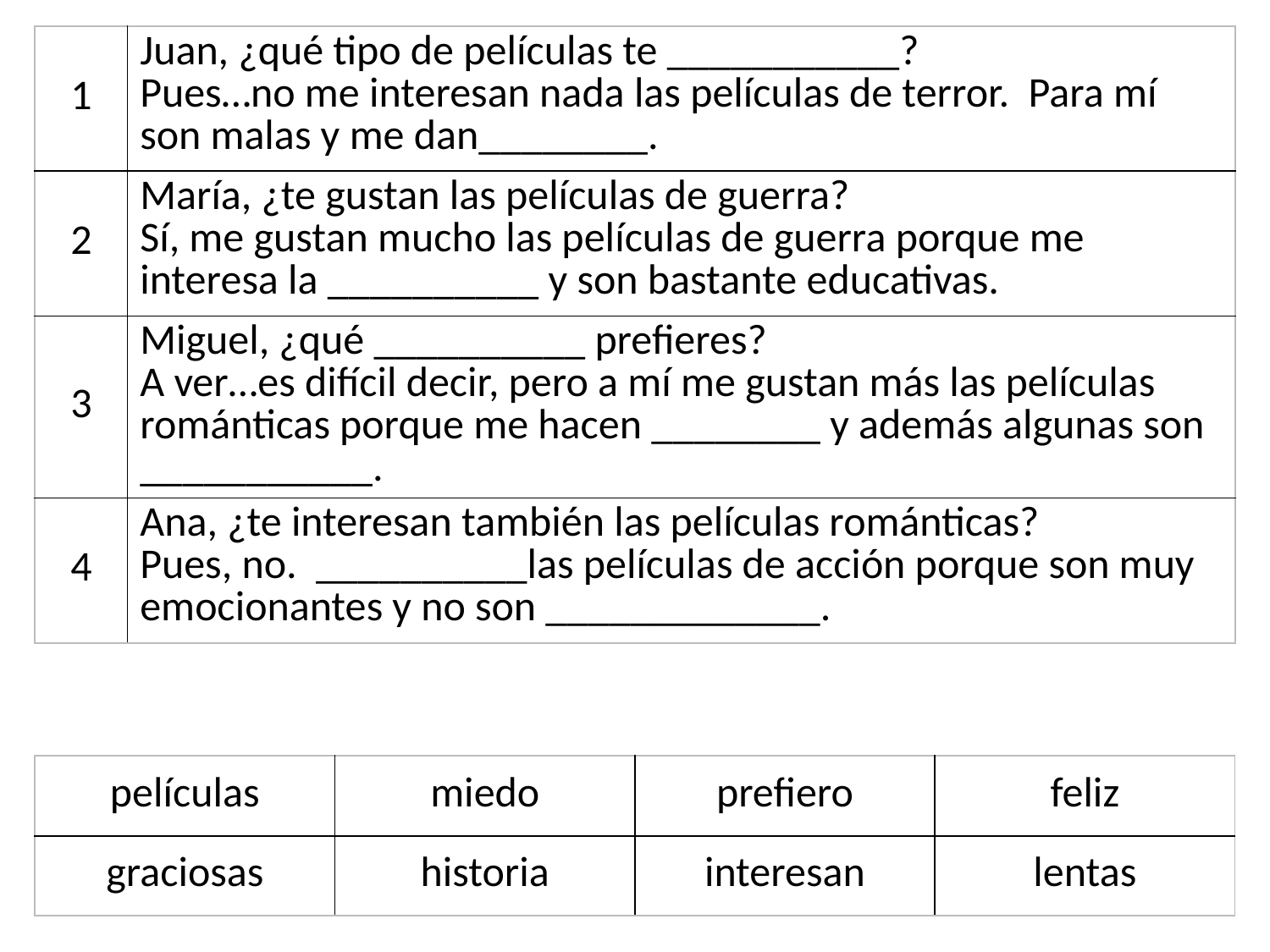

| 1 | Juan, ¿qué tipo de películas te \_\_\_\_\_\_\_\_\_\_\_? Pues…no me interesan nada las películas de terror. Para mí son malas y me dan\_\_\_\_\_\_\_\_. |
| --- | --- |
| 2 | María, ¿te gustan las películas de guerra? Sí, me gustan mucho las películas de guerra porque me interesa la \_\_\_\_\_\_\_\_\_\_ y son bastante educativas. |
| 3 | Miguel, ¿qué \_\_\_\_\_\_\_\_\_\_ prefieres? A ver…es difícil decir, pero a mí me gustan más las películas románticas porque me hacen \_\_\_\_\_\_\_\_ y además algunas son \_\_\_\_\_\_\_\_\_\_\_. |
| 4 | Ana, ¿te interesan también las películas románticas? Pues, no. \_\_\_\_\_\_\_\_\_\_las películas de acción porque son muy emocionantes y no son \_\_\_\_\_\_\_\_\_\_\_\_\_. |
| películas | miedo | prefiero | feliz |
| --- | --- | --- | --- |
| graciosas | historia | interesan | lentas |